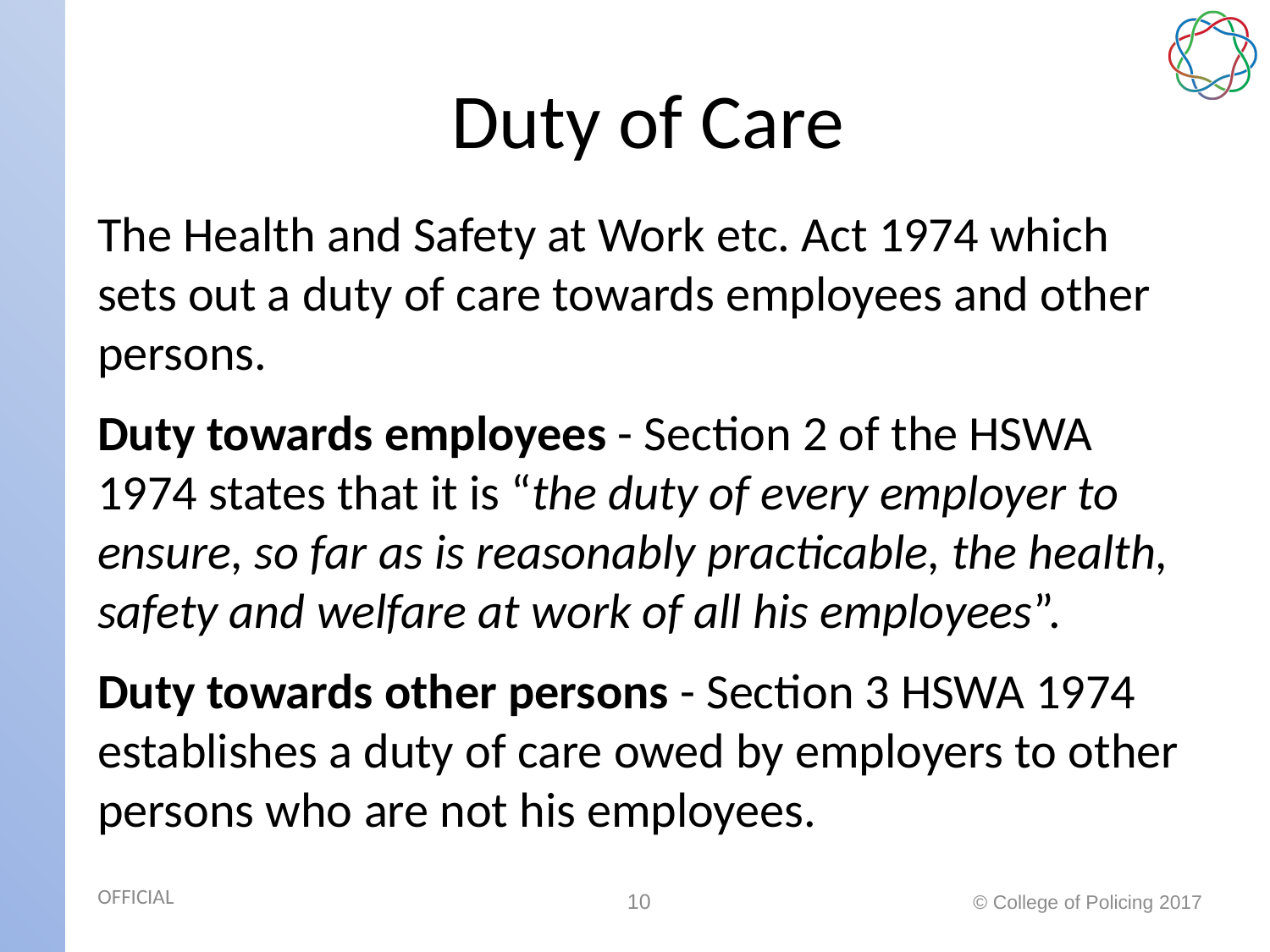

# Duty of Care
The Health and Safety at Work etc. Act 1974 which sets out a duty of care towards employees and other persons.
Duty towards employees - Section 2 of the HSWA 1974 states that it is “the duty of every employer to ensure, so far as is reasonably practicable, the health, safety and welfare at work of all his employees”.
Duty towards other persons - Section 3 HSWA 1974 establishes a duty of care owed by employers to other persons who are not his employees.
OFFICIAL
© College of Policing 2017
10